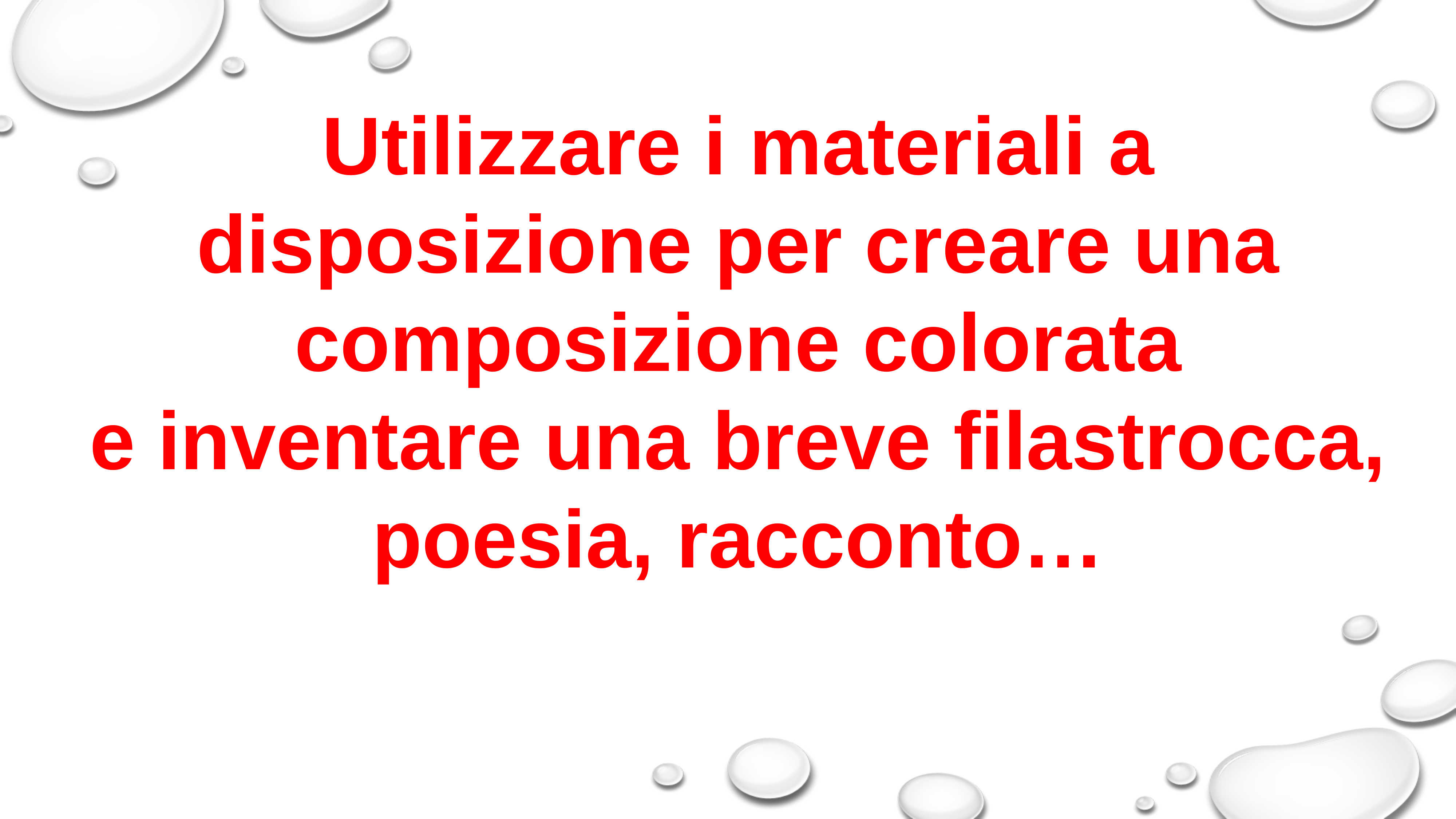

Utilizzare i materiali a disposizione per creare una composizione colorata
e inventare una breve filastrocca, poesia, racconto…